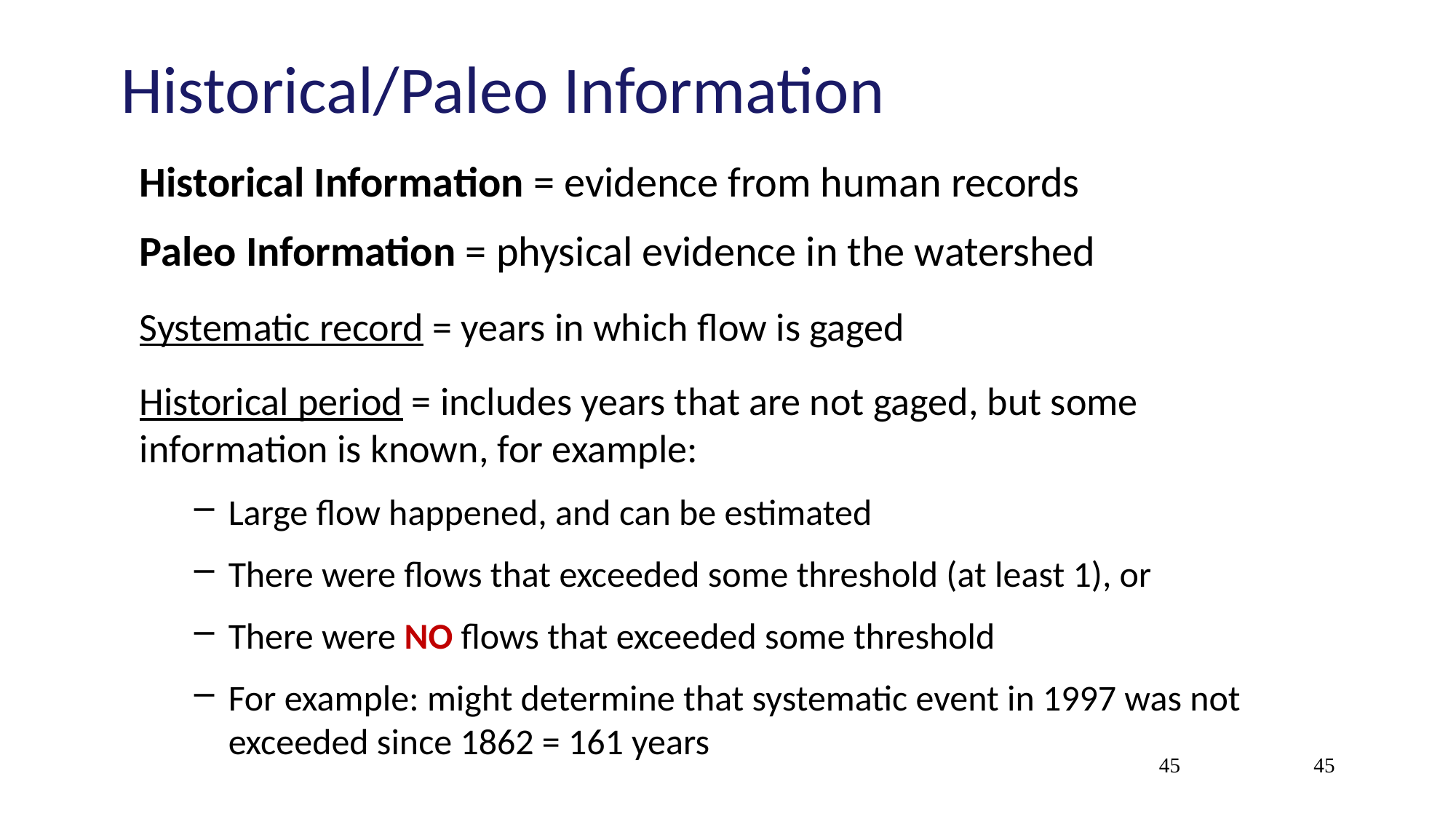

# Historical/Paleo Information
Historical Information = evidence from human records
Paleo Information = physical evidence in the watershed
Systematic record = years in which flow is gaged
Historical period = includes years that are not gaged, but some information is known, for example:
Large flow happened, and can be estimated
There were flows that exceeded some threshold (at least 1), or
There were NO flows that exceeded some threshold
For example: might determine that systematic event in 1997 was not exceeded since 1862 = 161 years
45
45